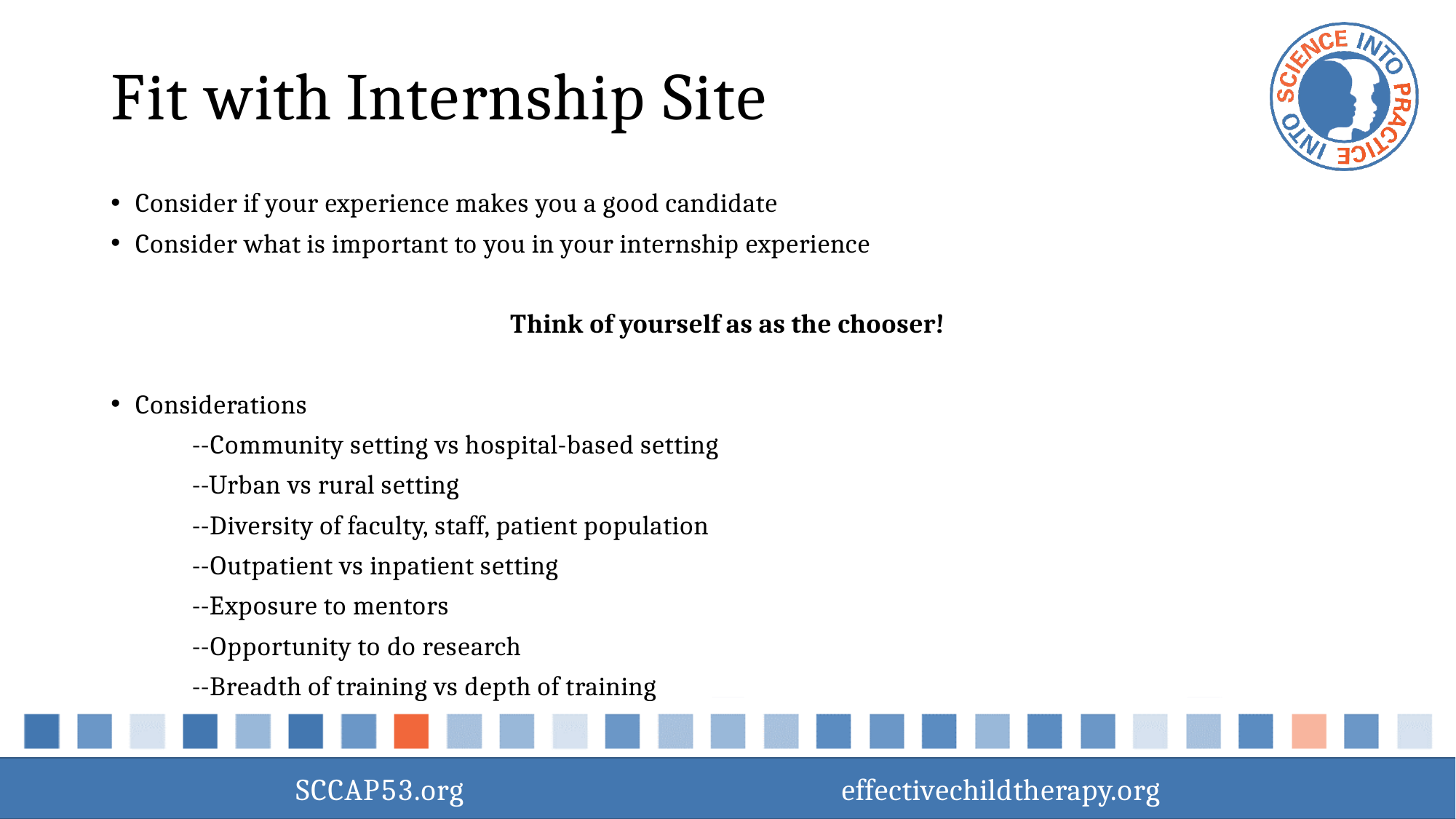

# Fit with Internship Site
Consider if your experience makes you a good candidate
Consider what is important to you in your internship experience

Think of yourself as as the chooser!

Considerations
	--Community setting vs hospital-based setting
	--Urban vs rural setting
	--Diversity of faculty, staff, patient population
	--Outpatient vs inpatient setting
	--Exposure to mentors
	--Opportunity to do research
	--Breadth of training vs depth of training